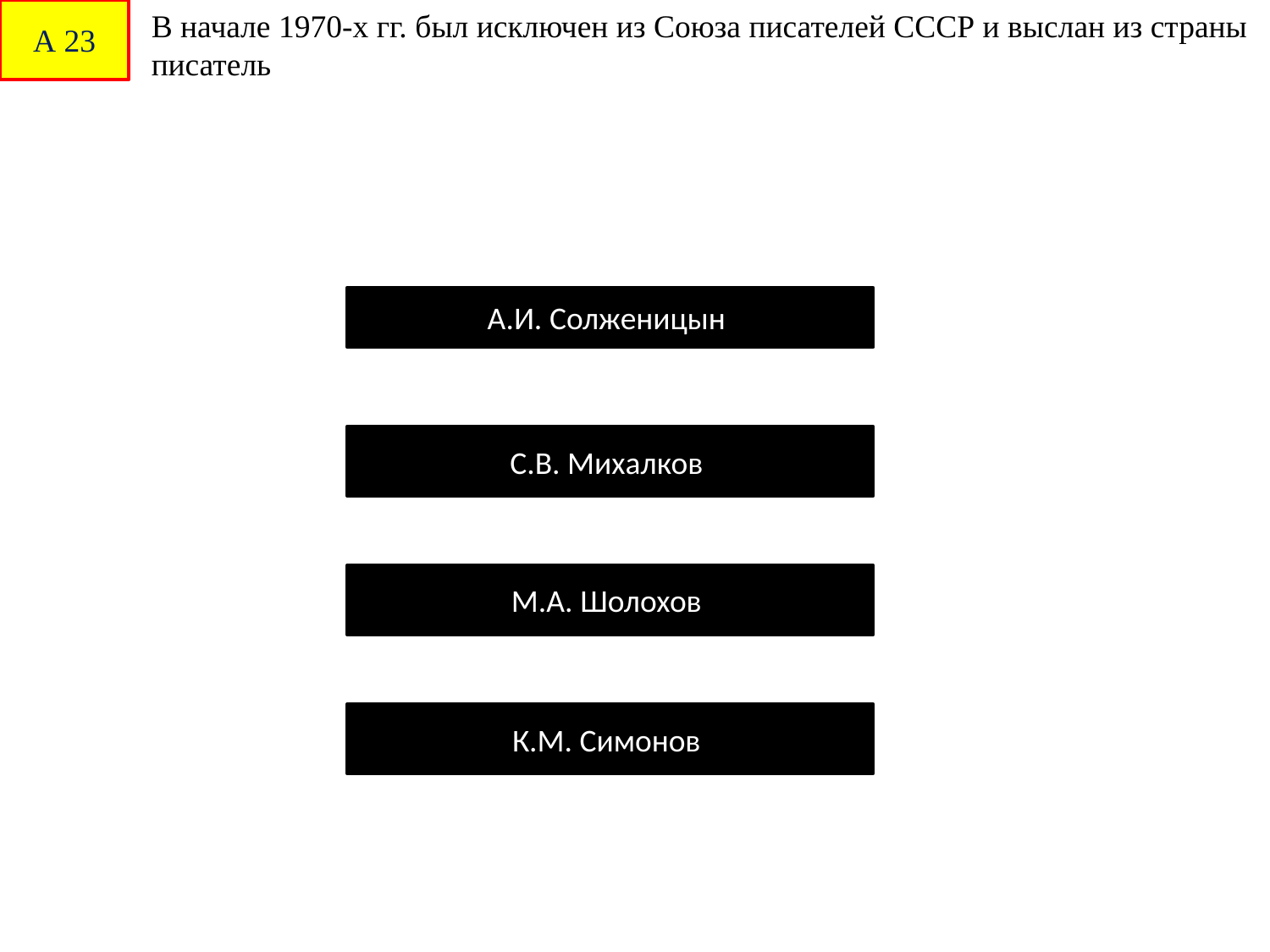

А 23
В начале 1970-х гг. был исключен из Союза писателей СССР и выслан из страны писатель
А.И. Солженицын
С.В. Михалков
М.А. Шолохов
К.М. Симонов